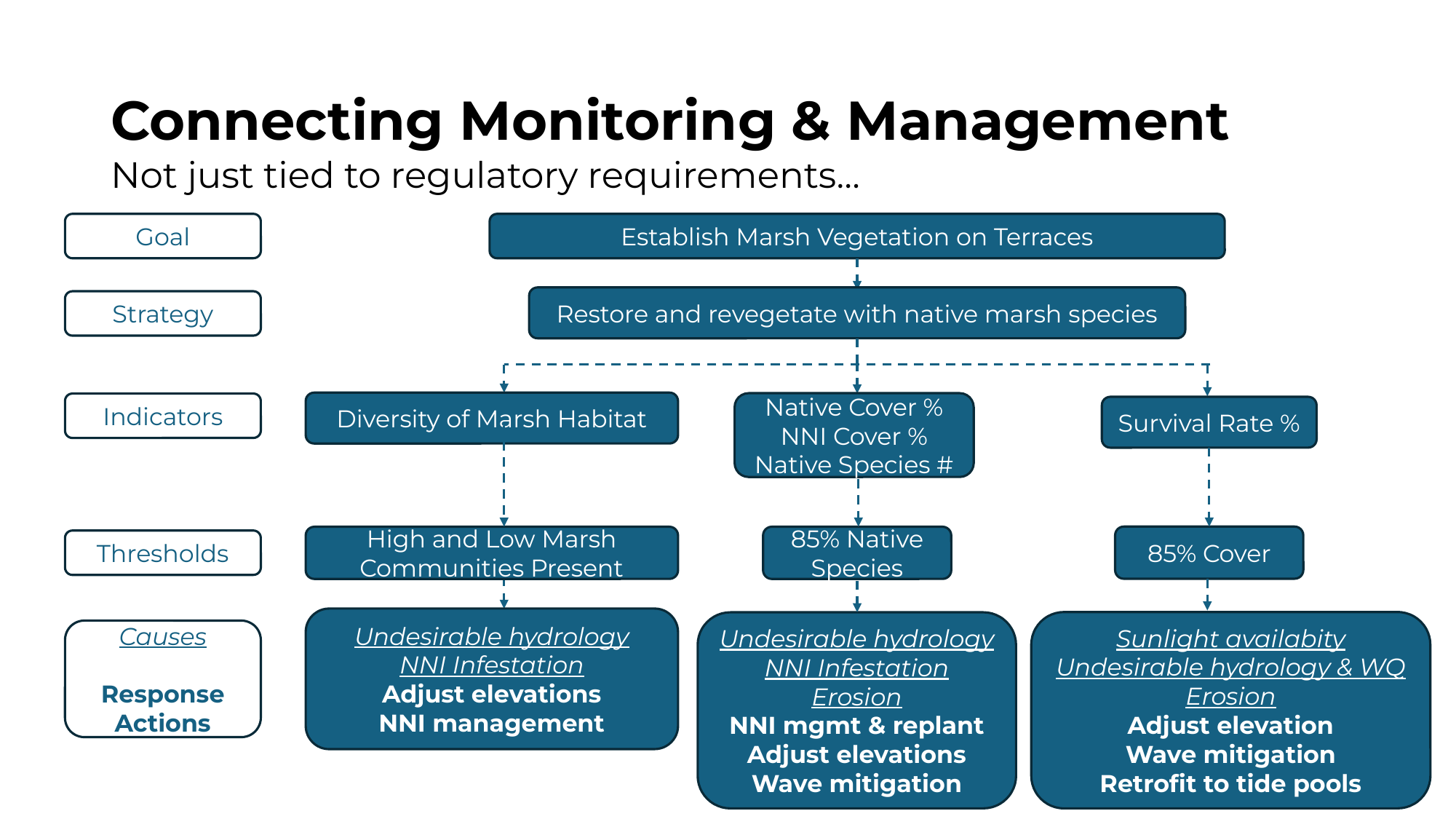

# Connecting Monitoring & Management
Not just tied to regulatory requirements…
Goal
Establish Marsh Vegetation on Terraces
Restore and revegetate with native marsh species
Strategy
Diversity of Marsh Habitat
Native Cover %
NNI Cover %
Native Species #
Indicators
Survival Rate %
85% Cover
High and Low Marsh Communities Present
85% Native Species
Thresholds
Undesirable hydrology
NNI Infestation
Adjust elevations
NNI management
Sunlight availabity
Undesirable hydrology & WQ
Erosion
Adjust elevation
Wave mitigation
Retrofit to tide pools

Undesirable hydrology
NNI Infestation
Erosion
NNI mgmt & replant
Adjust elevations
Wave mitigation

Causes

Response Actions